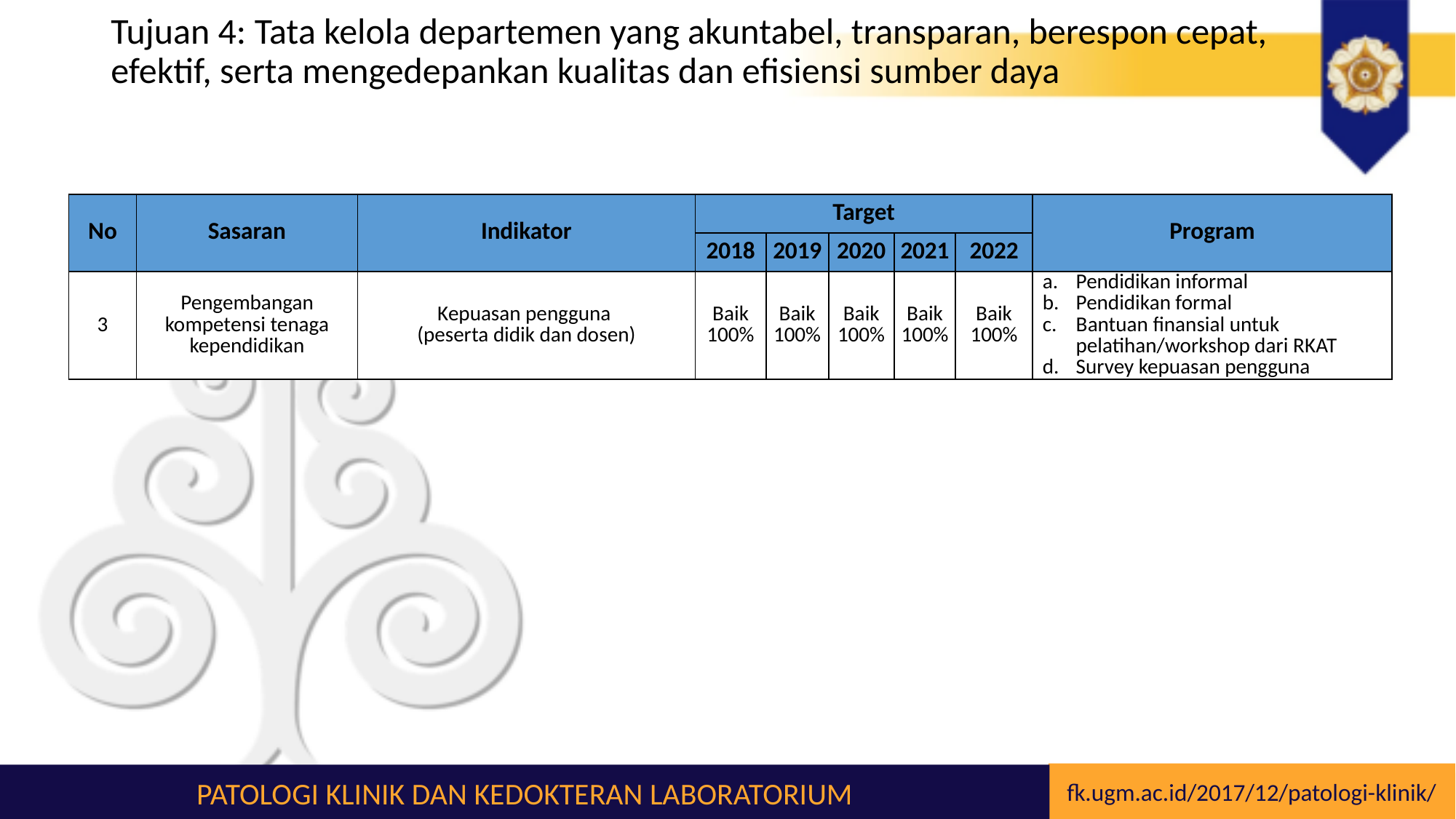

# Tujuan 4: Tata kelola departemen yang akuntabel, transparan, berespon cepat, efektif, serta mengedepankan kualitas dan efisiensi sumber daya
| No | Sasaran | Indikator | Target |  |  |  |  | Program |
| --- | --- | --- | --- | --- | --- | --- | --- | --- |
|  |  |  | 2018 | 2019 | 2020 | 2021 | 2022 |  |
| 3 | Pengembangan kompetensi tenaga kependidikan | Kepuasan pengguna (peserta didik dan dosen) | Baik 100% | Baik 100% | Baik 100% | Baik 100% | Baik 100% | Pendidikan informal Pendidikan formal Bantuan finansial untuk pelatihan/workshop dari RKAT Survey kepuasan pengguna |
fk.ugm.ac.id/2017/12/patologi-klinik/
PATOLOGI KLINIK DAN KEDOKTERAN LABORATORIUM